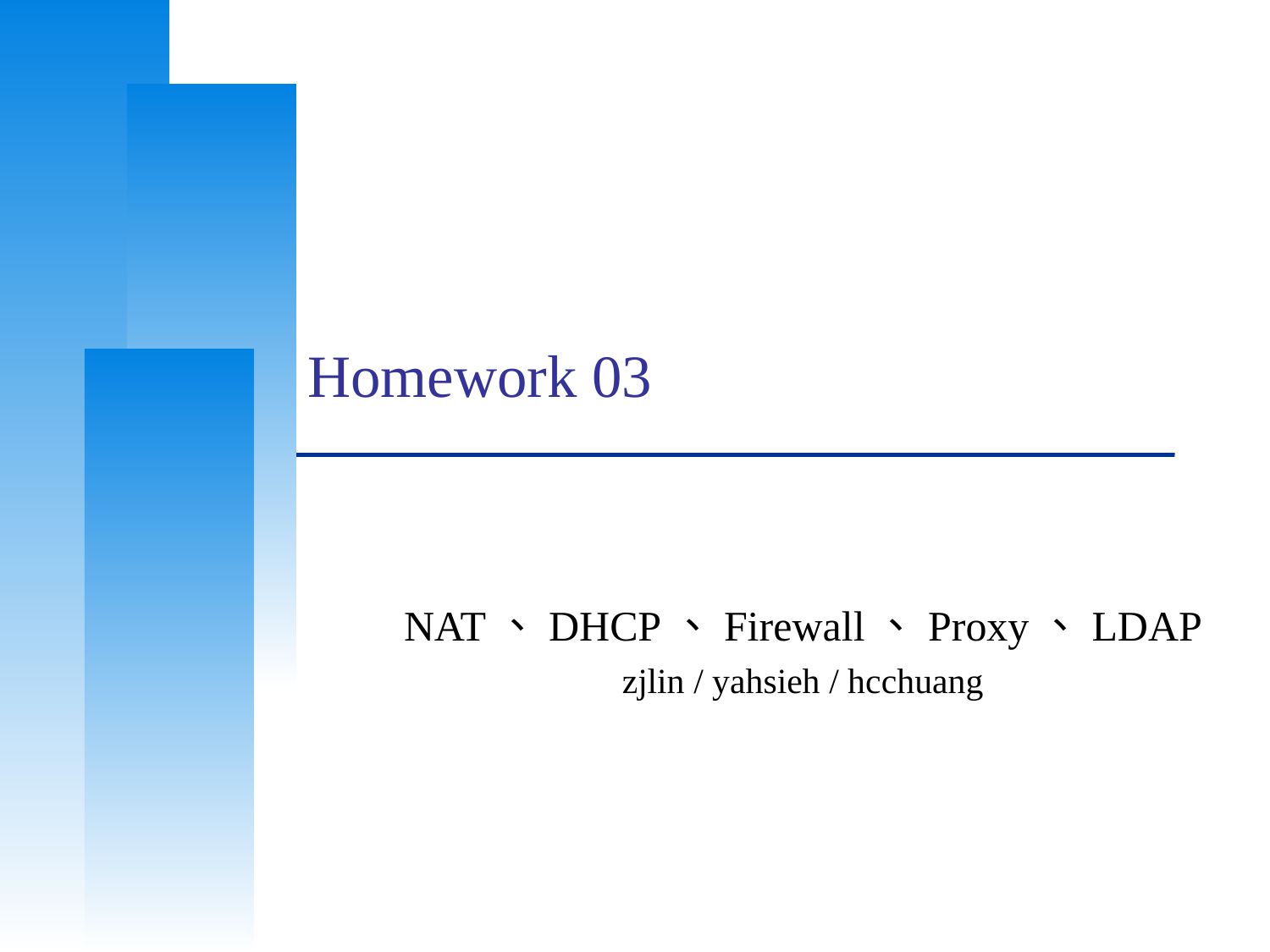

# Homework 03
NAT、DHCP、Firewall、Proxy、LDAP
zjlin / yahsieh / hcchuang